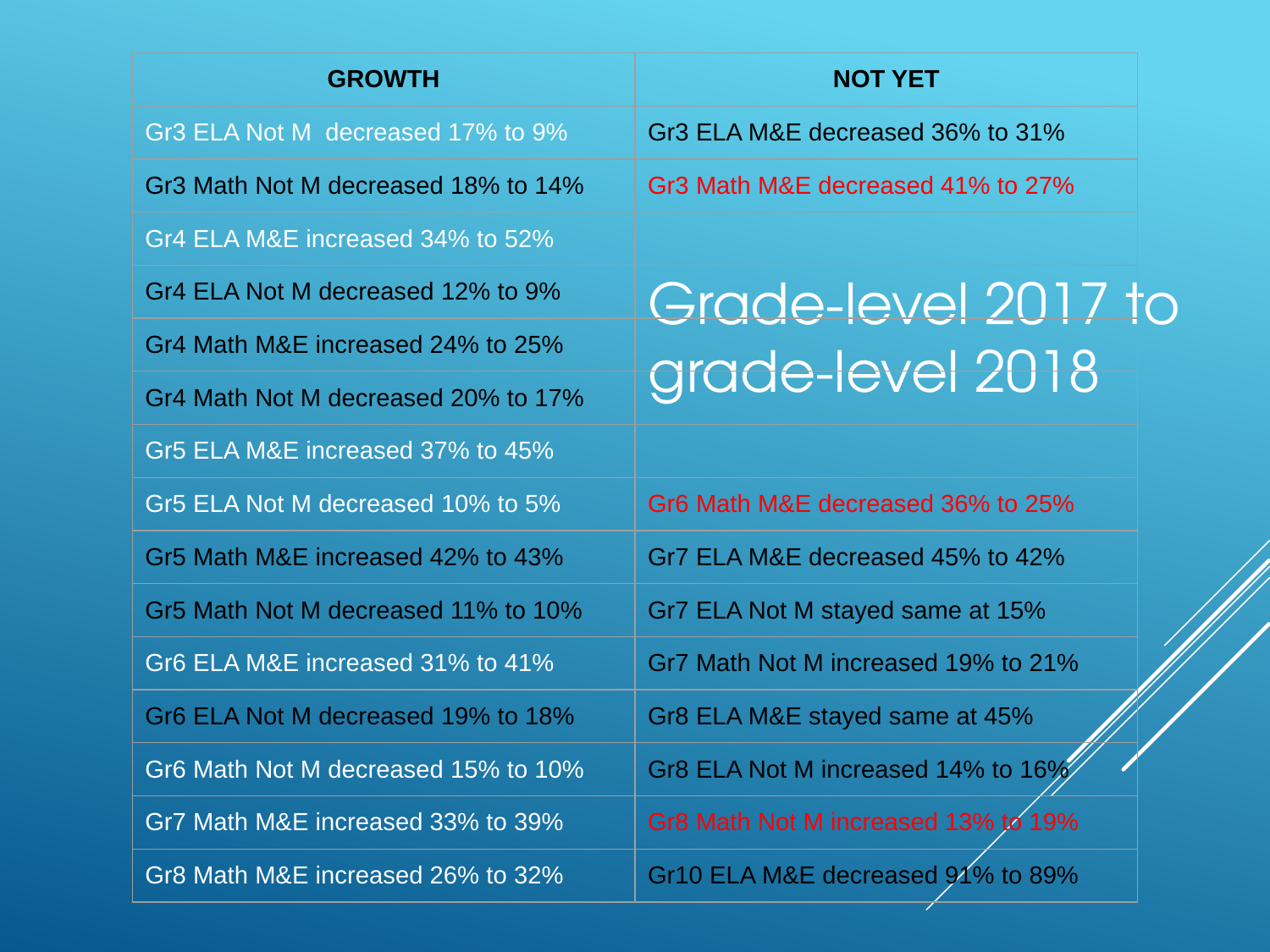

| GROWTH | NOT YET |
| --- | --- |
| Gr3 ELA Not M decreased 17% to 9% | Gr3 ELA M&E decreased 36% to 31% |
| Gr3 Math Not M decreased 18% to 14% | Gr3 Math M&E decreased 41% to 27% |
| Gr4 ELA M&E increased 34% to 52% |  |
| Gr4 ELA Not M decreased 12% to 9% |  |
| Gr4 Math M&E increased 24% to 25% |  |
| Gr4 Math Not M decreased 20% to 17% |  |
| Gr5 ELA M&E increased 37% to 45% |  |
| Gr5 ELA Not M decreased 10% to 5% | Gr6 Math M&E decreased 36% to 25% |
| Gr5 Math M&E increased 42% to 43% | Gr7 ELA M&E decreased 45% to 42% |
| Gr5 Math Not M decreased 11% to 10% | Gr7 ELA Not M stayed same at 15% |
| Gr6 ELA M&E increased 31% to 41% | Gr7 Math Not M increased 19% to 21% |
| Gr6 ELA Not M decreased 19% to 18% | Gr8 ELA M&E stayed same at 45% |
| Gr6 Math Not M decreased 15% to 10% | Gr8 ELA Not M increased 14% to 16% |
| Gr7 Math M&E increased 33% to 39% | Gr8 Math Not M increased 13% to 19% |
| Gr8 Math M&E increased 26% to 32% | Gr10 ELA M&E decreased 91% to 89% |
# Grade-level 2017 to grade-level 2018